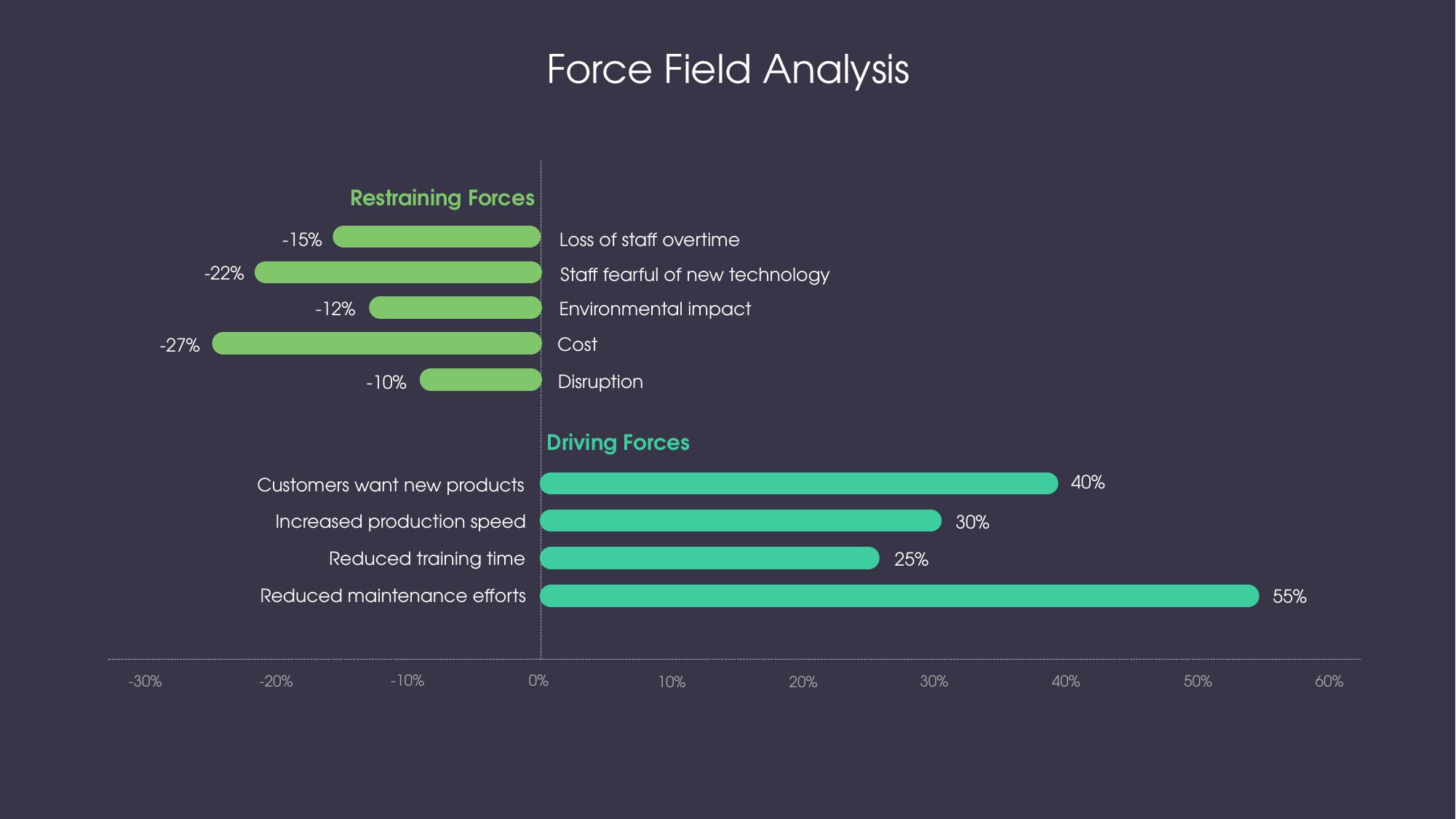

Force Field Analysis
Restraining Forces
-15%
Loss of staff overtime
-22%
Staff fearful of new technology
Environmental impact
-12%
Cost
-27%
Disruption
-10%
Driving Forces
40%
Customers want new products
Increased production speed
30%
Reduced training time
25%
Reduced maintenance efforts
55%
-10%
0%
30%
40%
-30%
-20%
50%
60%
10%
20%